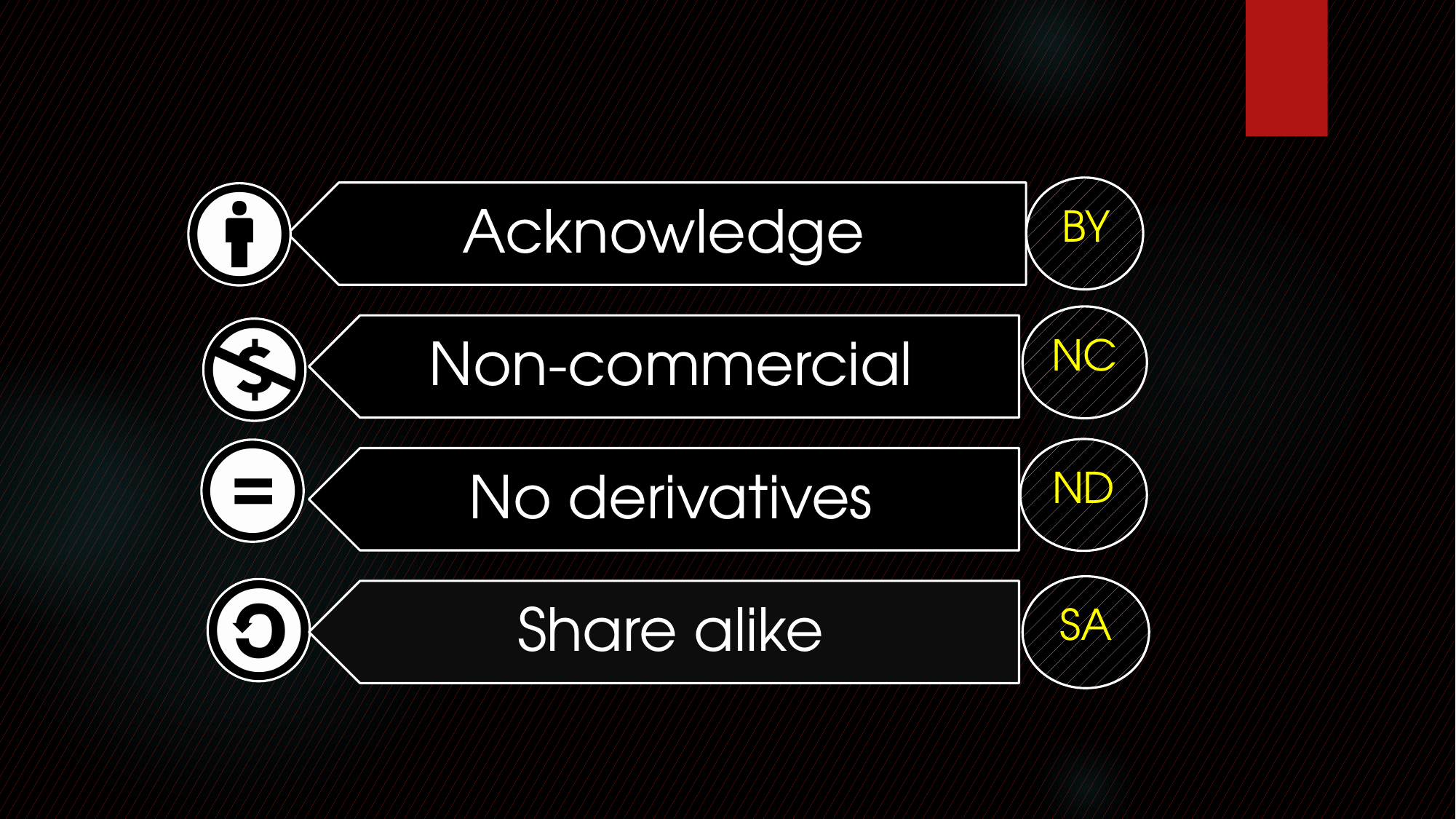

BY
Acknowledge
Non-commercial
No derivatives
Share alike
NC
ND
 SA